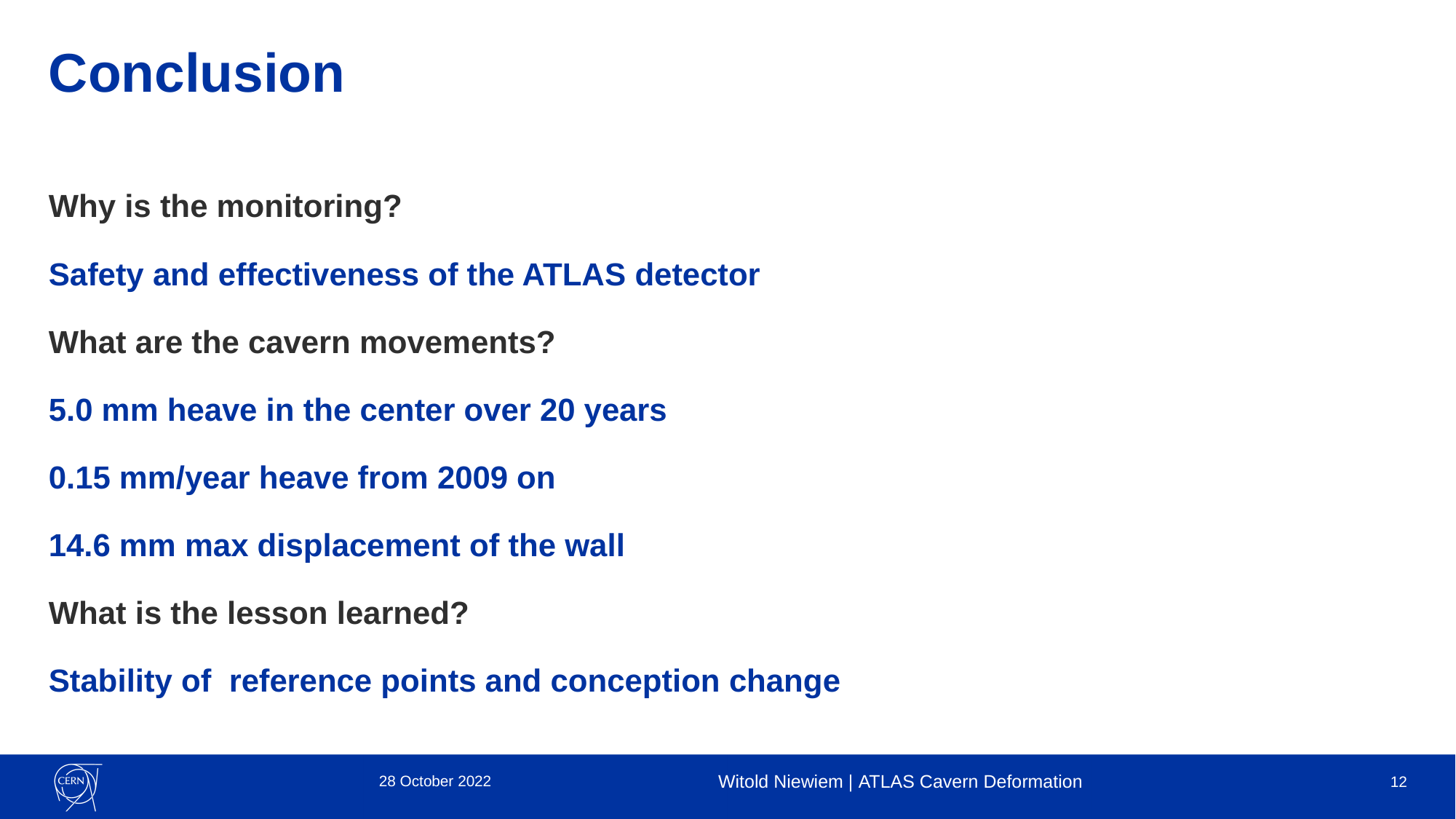

# Conclusion
Why is the monitoring?
Safety and effectiveness of the ATLAS detector
What are the cavern movements?
5.0 mm heave in the center over 20 years
0.15 mm/year heave from 2009 on
14.6 mm max displacement of the wall
What is the lesson learned?
Stability of  reference points and conception change

28 October 2022
Witold Niewiem | ATLAS Cavern Deformation
12